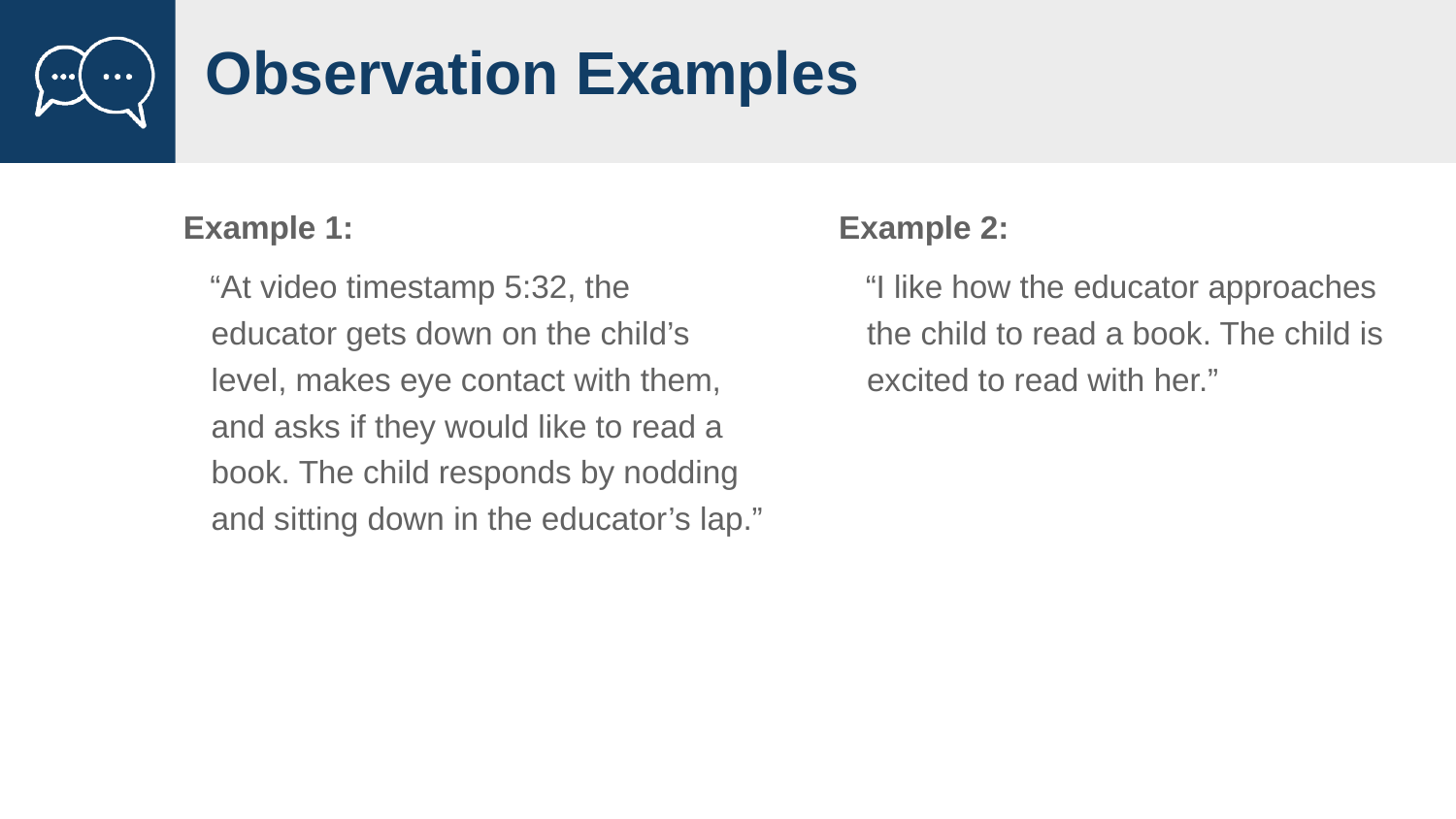

# Observation Examples
Example 1:
“At video timestamp 5:32, the educator gets down on the child’s level, makes eye contact with them, and asks if they would like to read a book. The child responds by nodding and sitting down in the educator’s lap.”
Example 2:
“I like how the educator approaches the child to read a book. The child is excited to read with her.”